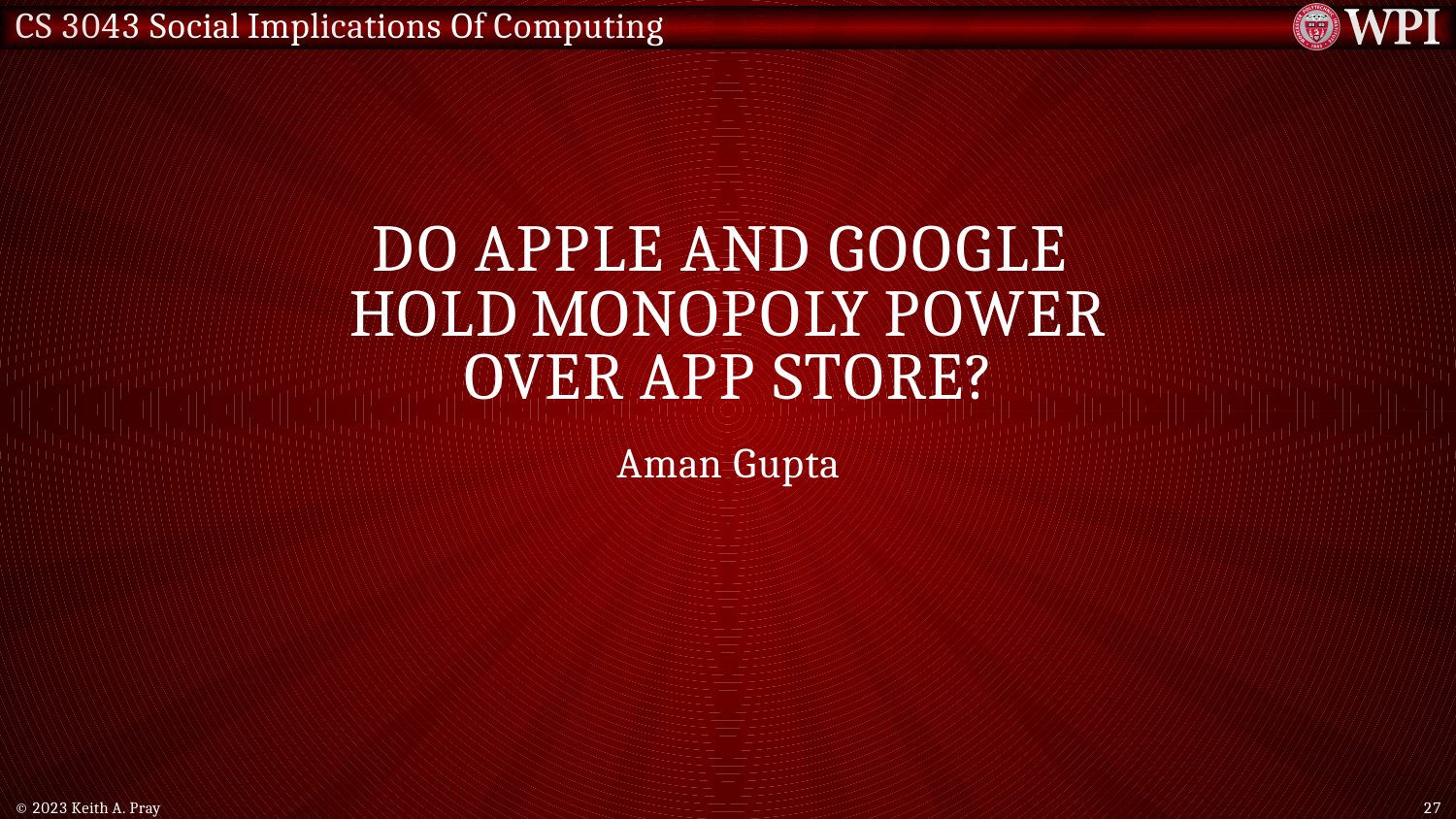

# Do Apple and Google hold monopoly power over App Store?
Aman Gupta
© 2023 Keith A. Pray
27